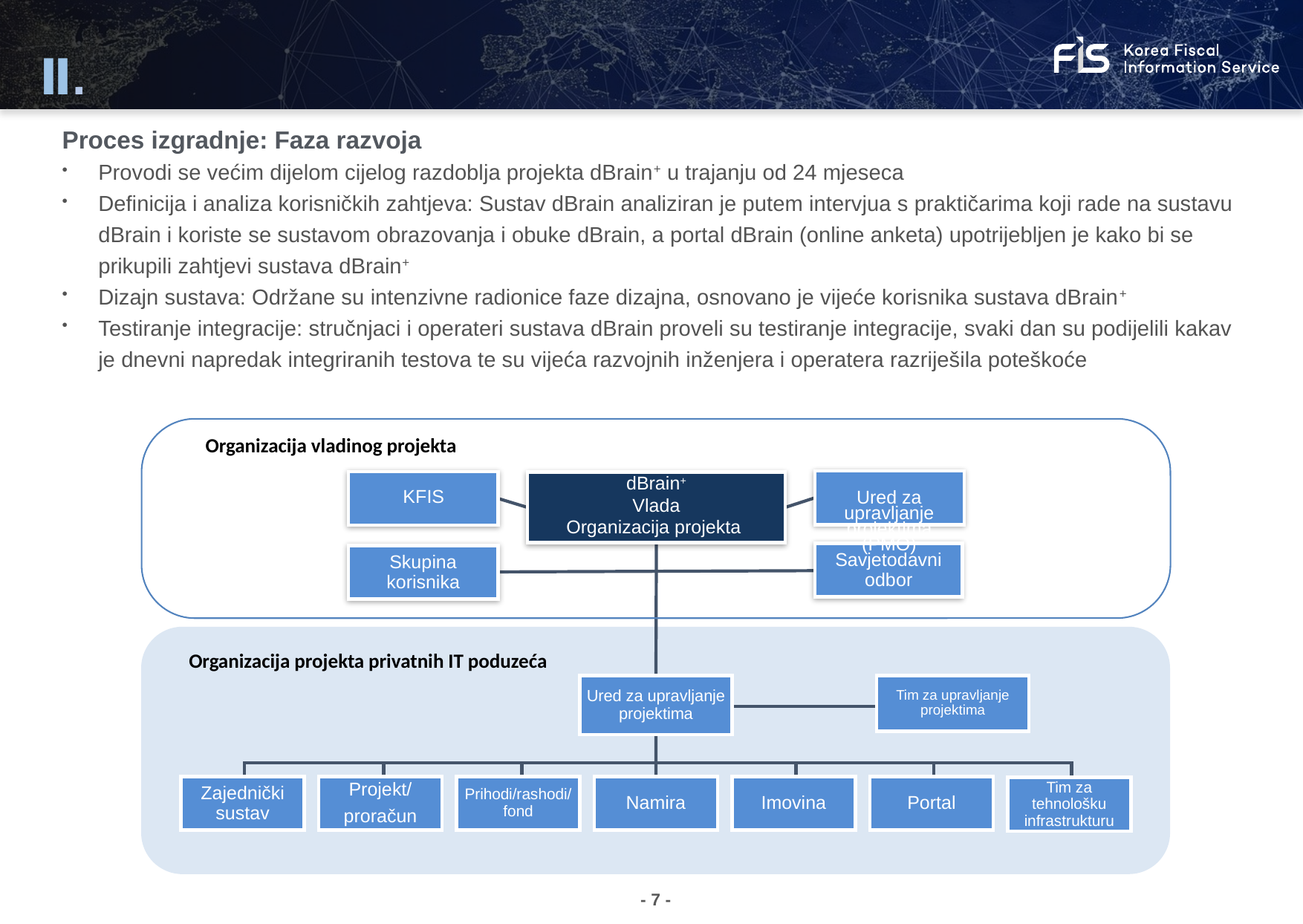

Ⅱ.
Projekt izgradnje
01.
Proces izgradnje: Faza razvoja
Provodi se većim dijelom cijelog razdoblja projekta dBrain+ u trajanju od 24 mjeseca
Definicija i analiza korisničkih zahtjeva: Sustav dBrain analiziran je putem intervjua s praktičarima koji rade na sustavu dBrain i koriste se sustavom obrazovanja i obuke dBrain, a portal dBrain (online anketa) upotrijebljen je kako bi se prikupili zahtjevi sustava dBrain+
Dizajn sustava: Održane su intenzivne radionice faze dizajna, osnovano je vijeće korisnika sustava dBrain+
Testiranje integracije: stručnjaci i operateri sustava dBrain proveli su testiranje integracije, svaki dan su podijelili kakav je dnevni napredak integriranih testova te su vijeća razvojnih inženjera i operatera razriješila poteškoće

Organizacija vladinog projekta

dBrain+
Vlada
Organizacija projekta
KFIS
Ured za upravljanje projektima (PMO)
Savjetodavni odbor
Skupina korisnika

Organizacija projekta privatnih IT poduzeća
Ured za upravljanje projektima
Tim za upravljanje projektima
Projekt/
proračun
Prihodi/rashodi/fond
Namira
Imovina
Portal
Zajednički sustav
Tim za tehnološku infrastrukturu
- 7 -